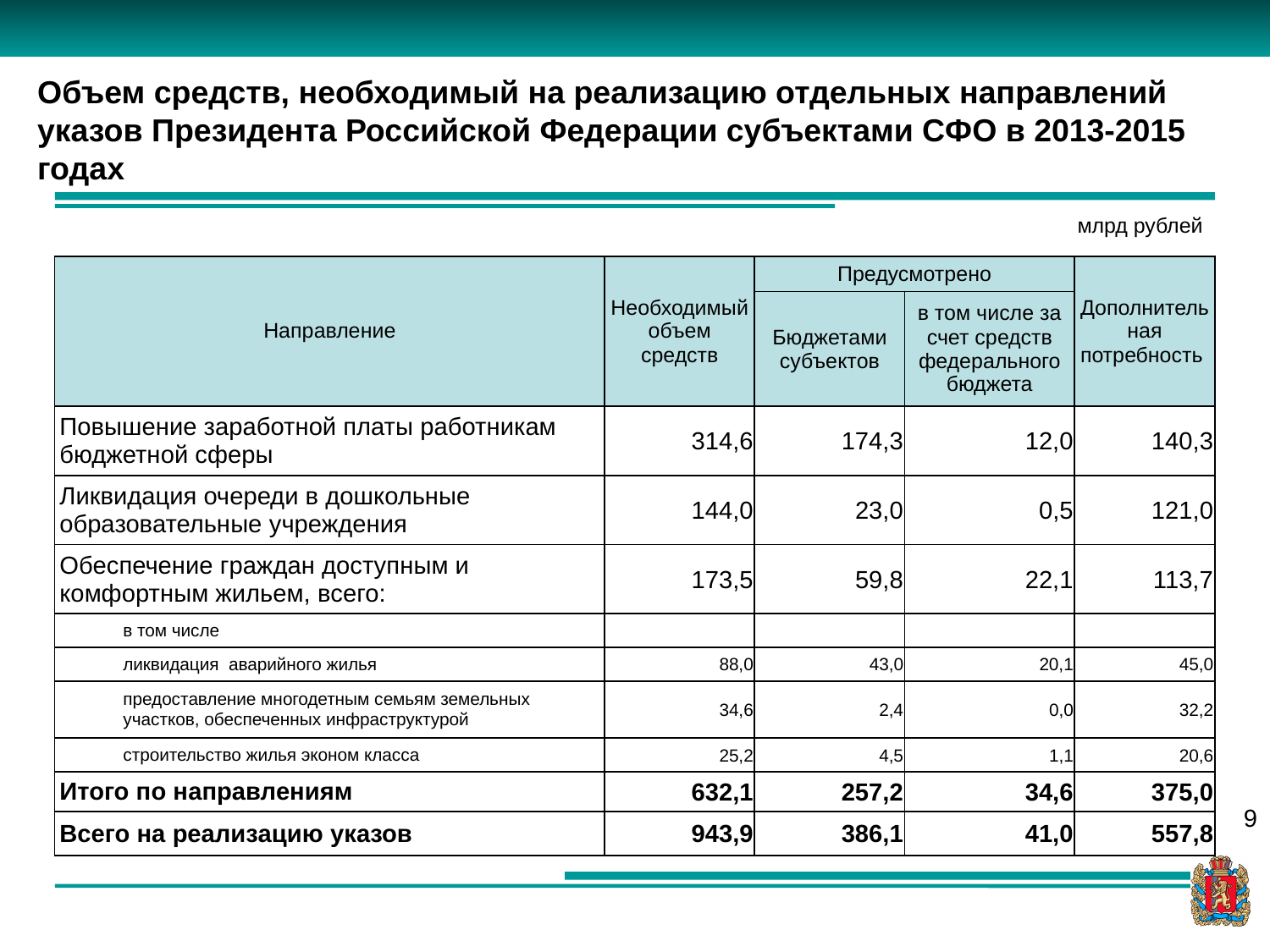

Объем средств, необходимый на реализацию отдельных направлений указов Президента Российской Федерации субъектами СФО в 2013-2015 годах
млрд рублей
| Направление | Необходимый объем средств | Предусмотрено |  | Дополнительная потребность |
| --- | --- | --- | --- | --- |
|  |  | Бюджетами субъектов | в том числе за счет средств федерального бюджета |  |
| Повышение заработной платы работникам бюджетной сферы | 314,6 | 174,3 | 12,0 | 140,3 |
| Ликвидация очереди в дошкольные образовательные учреждения | 144,0 | 23,0 | 0,5 | 121,0 |
| Обеспечение граждан доступным и комфортным жильем, всего: | 173,5 | 59,8 | 22,1 | 113,7 |
| в том числе |  |  |  |  |
| ликвидация аварийного жилья | 88,0 | 43,0 | 20,1 | 45,0 |
| предоставление многодетным семьям земельных участков, обеспеченных инфраструктурой | 34,6 | 2,4 | 0,0 | 32,2 |
| строительство жилья эконом класса | 25,2 | 4,5 | 1,1 | 20,6 |
| Итого по направлениям | 632,1 | 257,2 | 34,6 | 375,0 |
| Всего на реализацию указов | 943,9 | 386,1 | 41,0 | 557,8 |
9